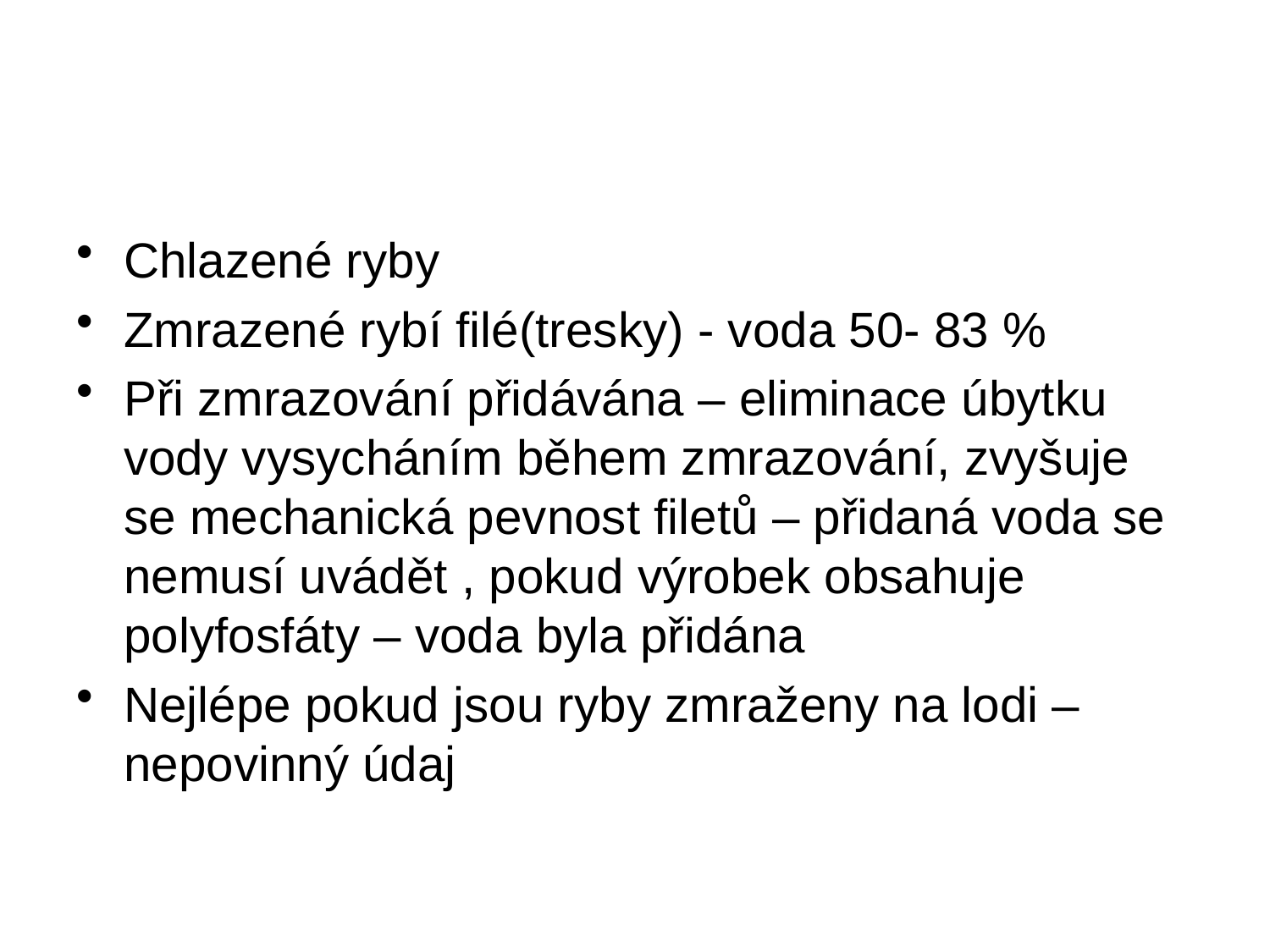

#
Chlazené ryby
Zmrazené rybí filé(tresky) - voda 50- 83 %
Při zmrazování přidávána – eliminace úbytku vody vysycháním během zmrazování, zvyšuje se mechanická pevnost filetů – přidaná voda se nemusí uvádět , pokud výrobek obsahuje polyfosfáty – voda byla přidána
Nejlépe pokud jsou ryby zmraženy na lodi – nepovinný údaj